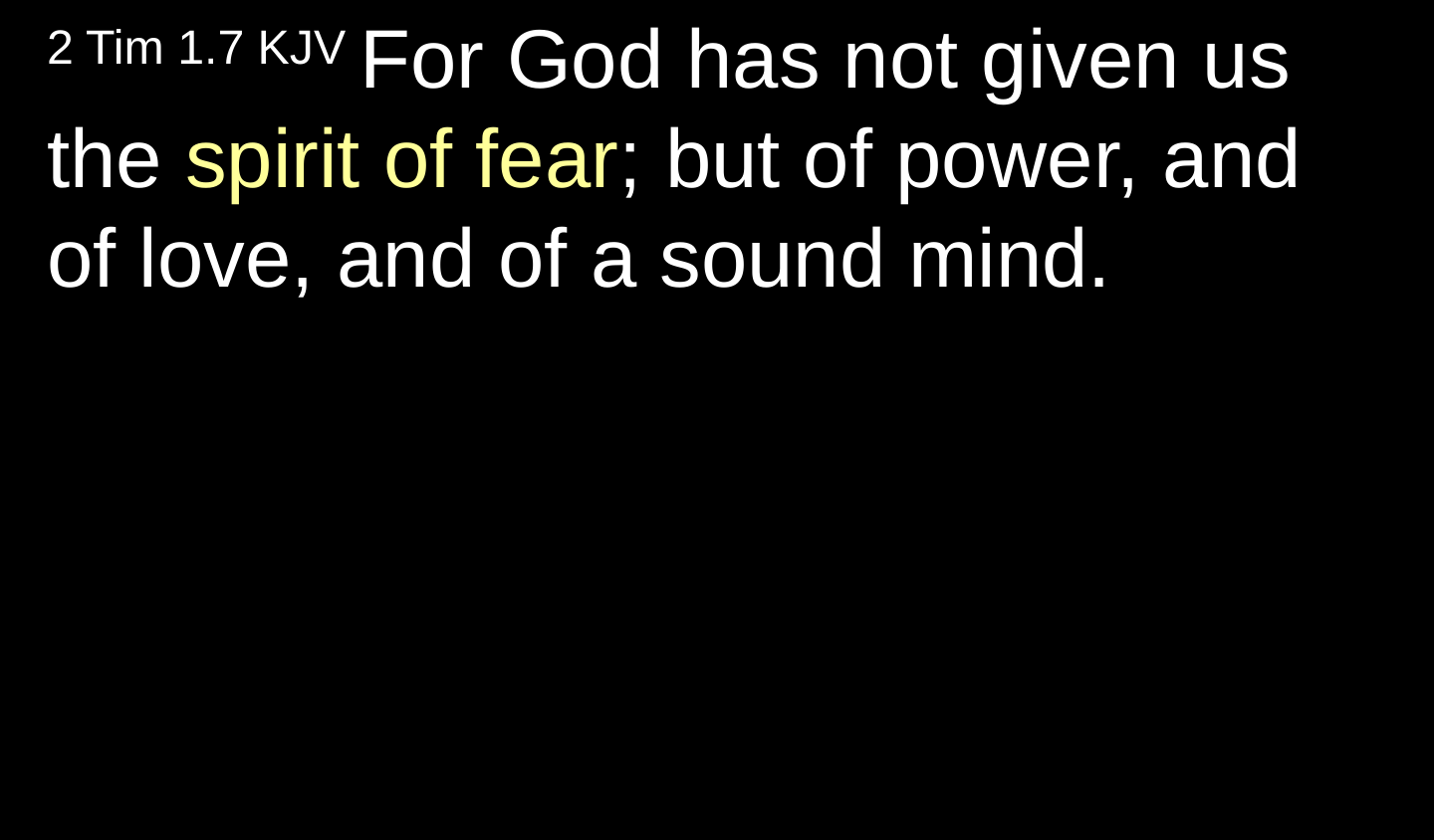

2 Tim 1.7 KJV For God has not given us the spirit of fear; but of power, and of love, and of a sound mind.